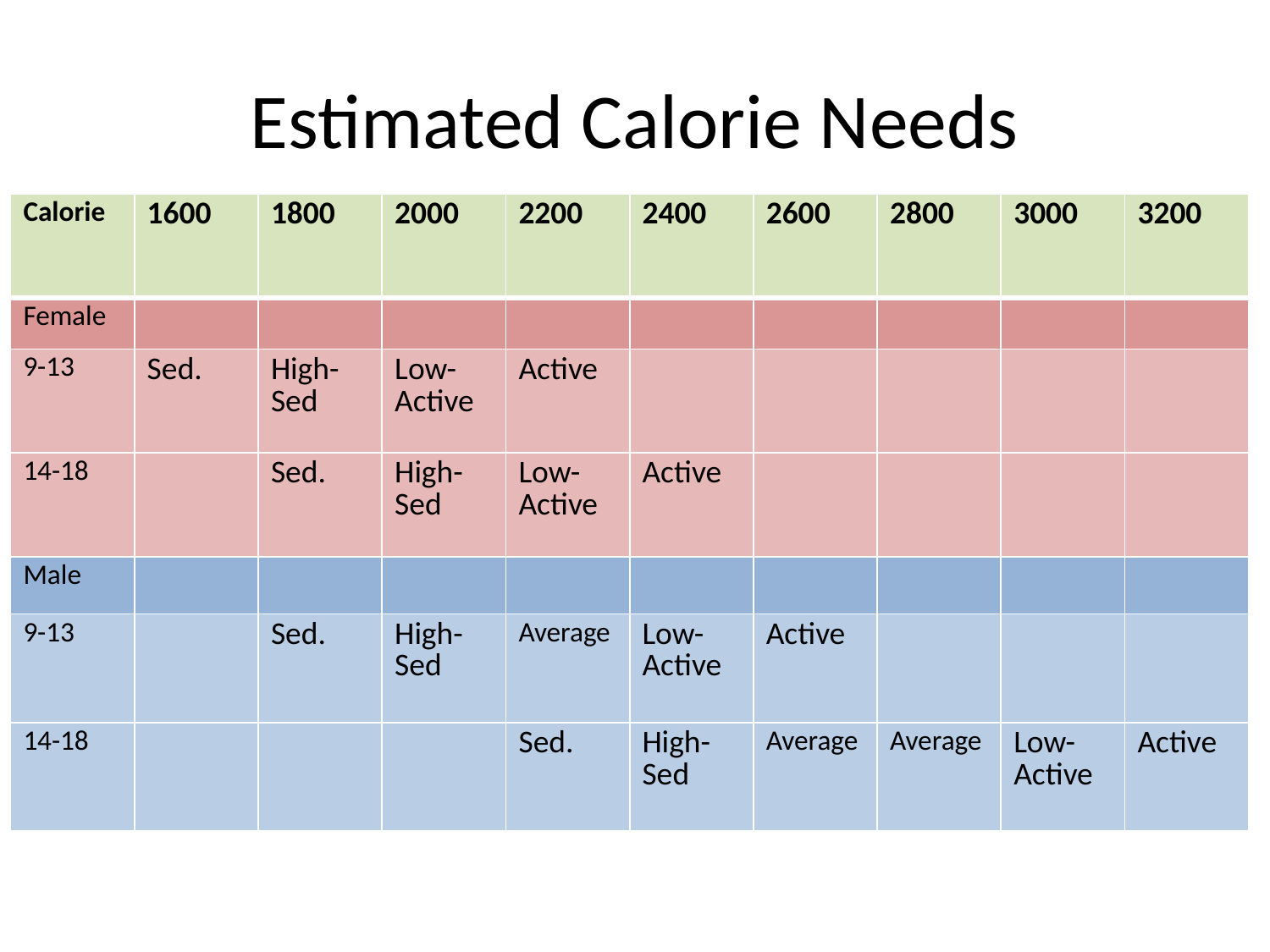

# Estimated Calorie Needs
| Calorie | 1600 | 1800 | 2000 | 2200 | 2400 | 2600 | 2800 | 3000 | 3200 |
| --- | --- | --- | --- | --- | --- | --- | --- | --- | --- |
| Female |  |  |  |  |  |  |  |  |  |
| 9-13 | Sed. | High-Sed | Low-Active | Active |  |  |  |  |  |
| 14-18 |  | Sed. | High-Sed | Low-Active | Active |  |  |  |  |
| Male |  |  |  |  |  |  |  |  |  |
| 9-13 |  | Sed. | High-Sed | Average | Low-Active | Active |  |  |  |
| 14-18 |  |  |  | Sed. | High-Sed | Average | Average | Low-Active | Active |